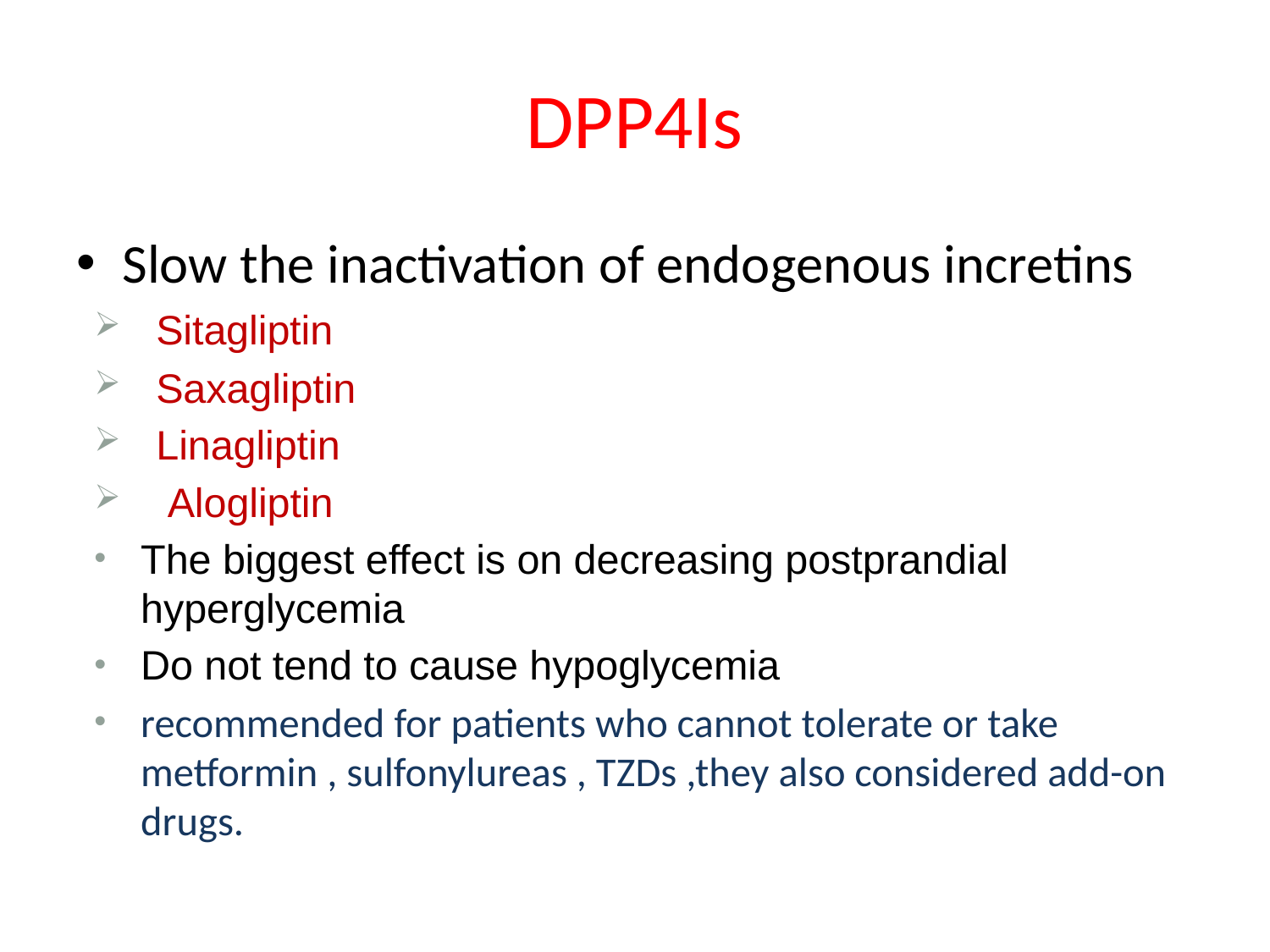

# DPP4Is
Slow the inactivation of endogenous incretins
Sitagliptin
Saxagliptin
Linagliptin
 Alogliptin
The biggest effect is on decreasing postprandial hyperglycemia
Do not tend to cause hypoglycemia
recommended for patients who cannot tolerate or take metformin , sulfonylureas , TZDs ,they also considered add-on drugs.